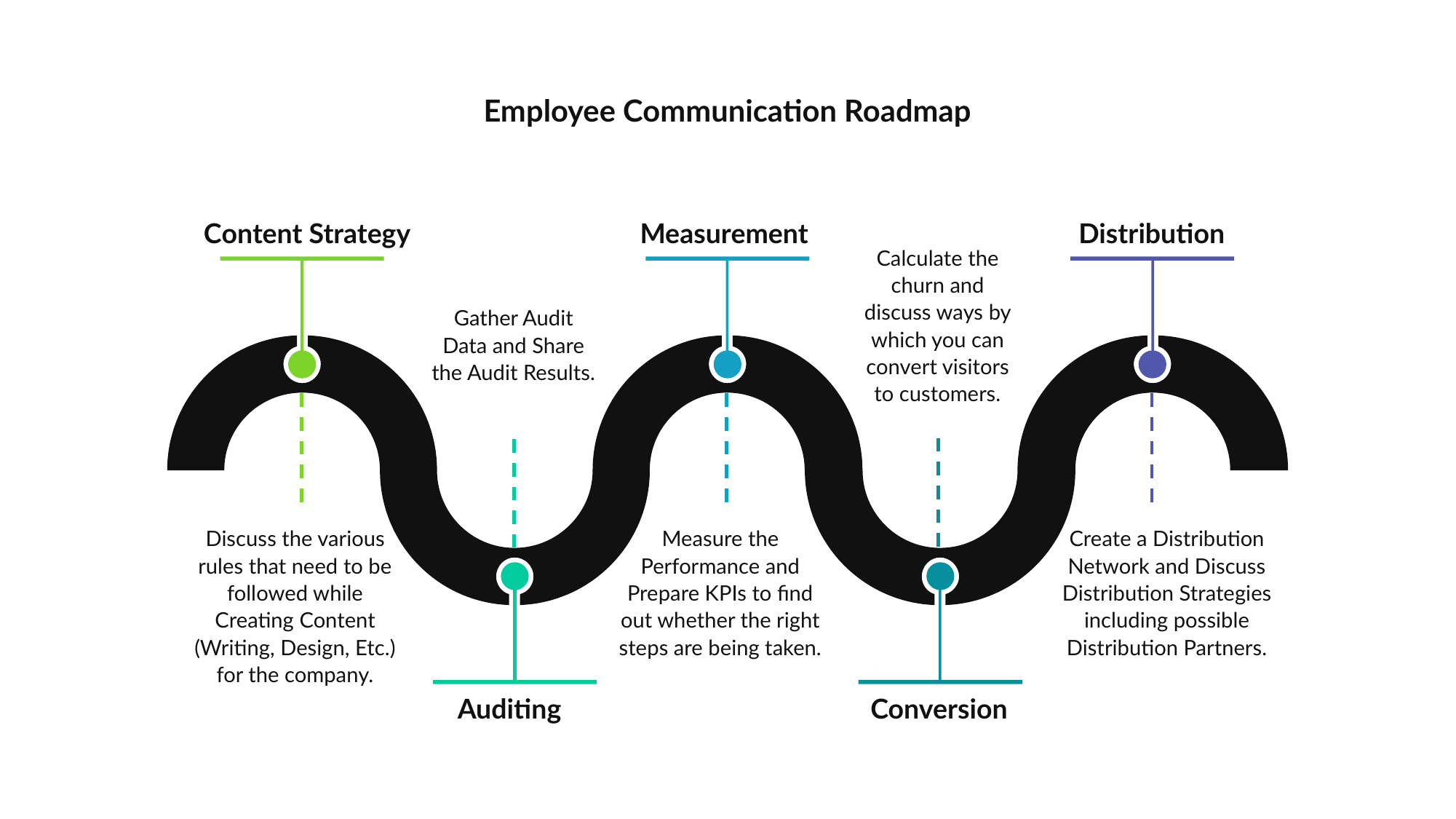

Employee Communication Roadmap

Content Strategy
Measurement
Distribution

Calculate the churn and discuss ways by which you can convert visitors to customers.
Gather Audit Data and Share the Audit Results.
Discuss the various rules that need to be followed while Creating Content (Writing, Design, Etc.) for the company.
Measure the Performance and Prepare KPIs to find out whether the right steps are being taken.
Create a Distribution Network and Discuss Distribution Strategies including possible Distribution Partners.
Auditing
Conversion